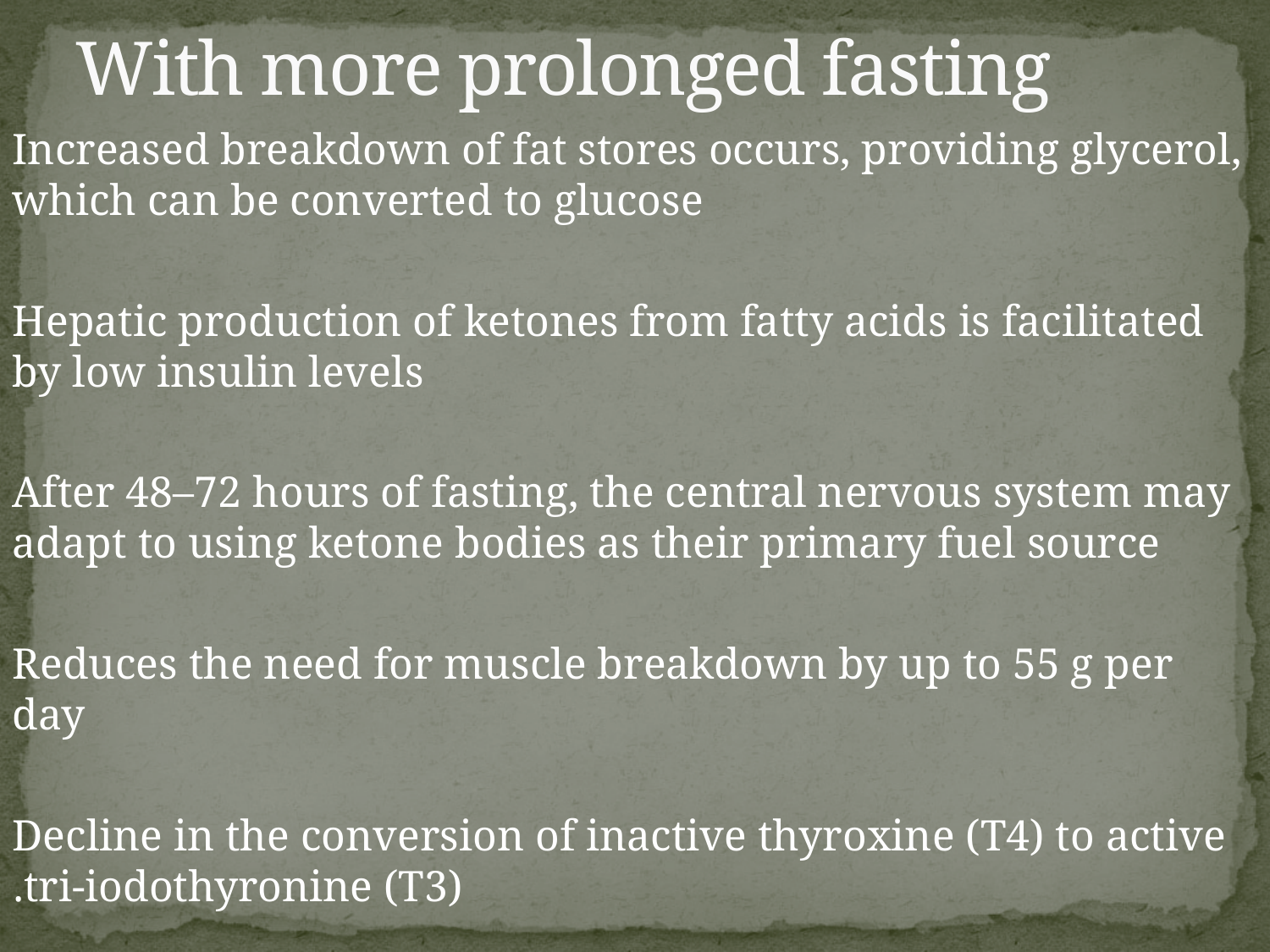

# With more prolonged fasting
Increased breakdown of fat stores occurs, providing glycerol, which can be converted to glucose

Hepatic production of ketones from fatty acids is facilitated by low insulin levels

 After 48–72 hours of fasting, the central nervous system may adapt to using ketone bodies as their primary fuel source

Reduces the need for muscle breakdown by up to 55 g per day

Decline in the conversion of inactive thyroxine (T4) to active tri-iodothyronine (T3).